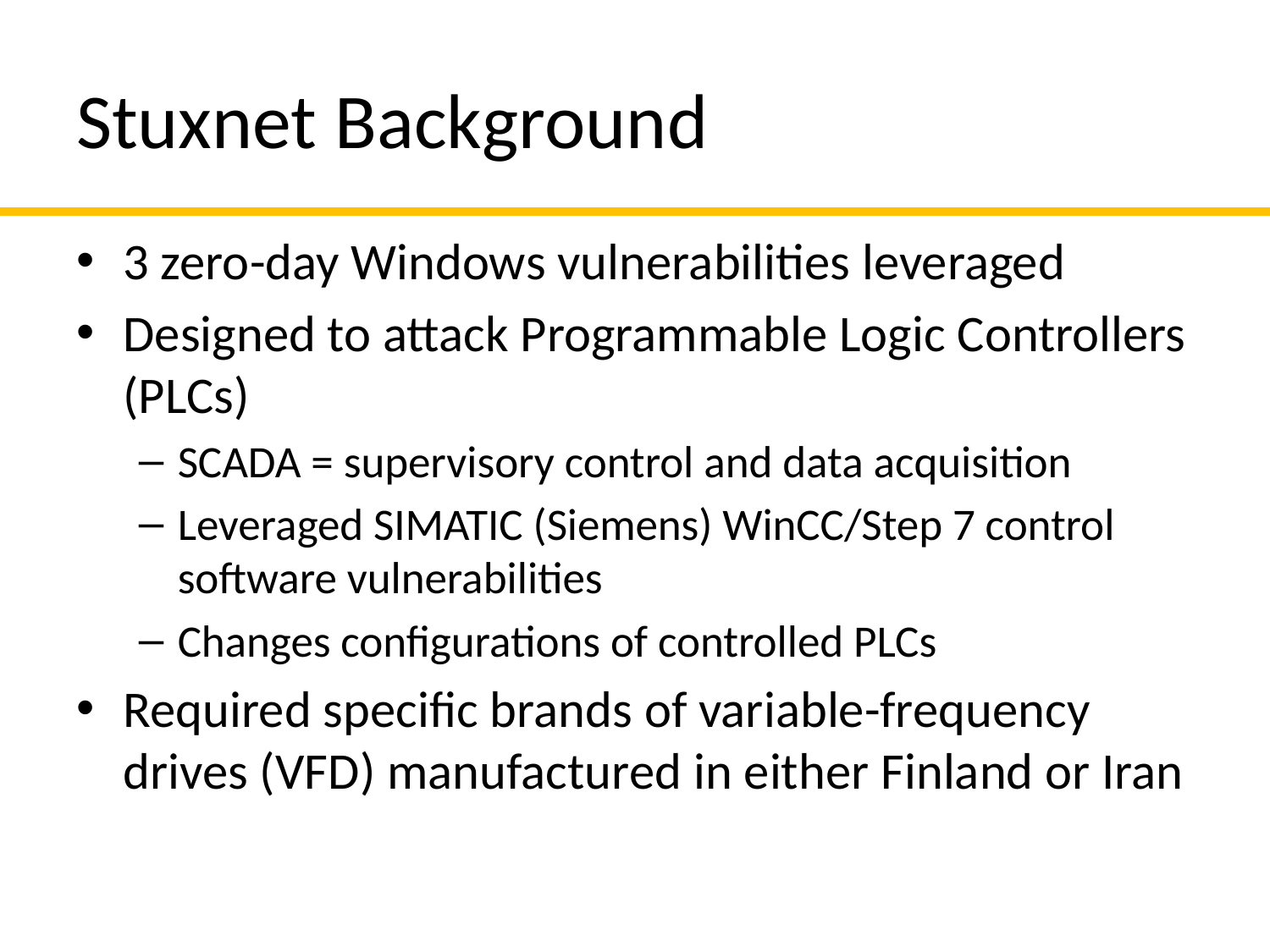

# Stuxnet Background
3 zero-day Windows vulnerabilities leveraged
Designed to attack Programmable Logic Controllers (PLCs)
SCADA = supervisory control and data acquisition
Leveraged SIMATIC (Siemens) WinCC/Step 7 control software vulnerabilities
Changes configurations of controlled PLCs
Required specific brands of variable-frequency drives (VFD) manufactured in either Finland or Iran